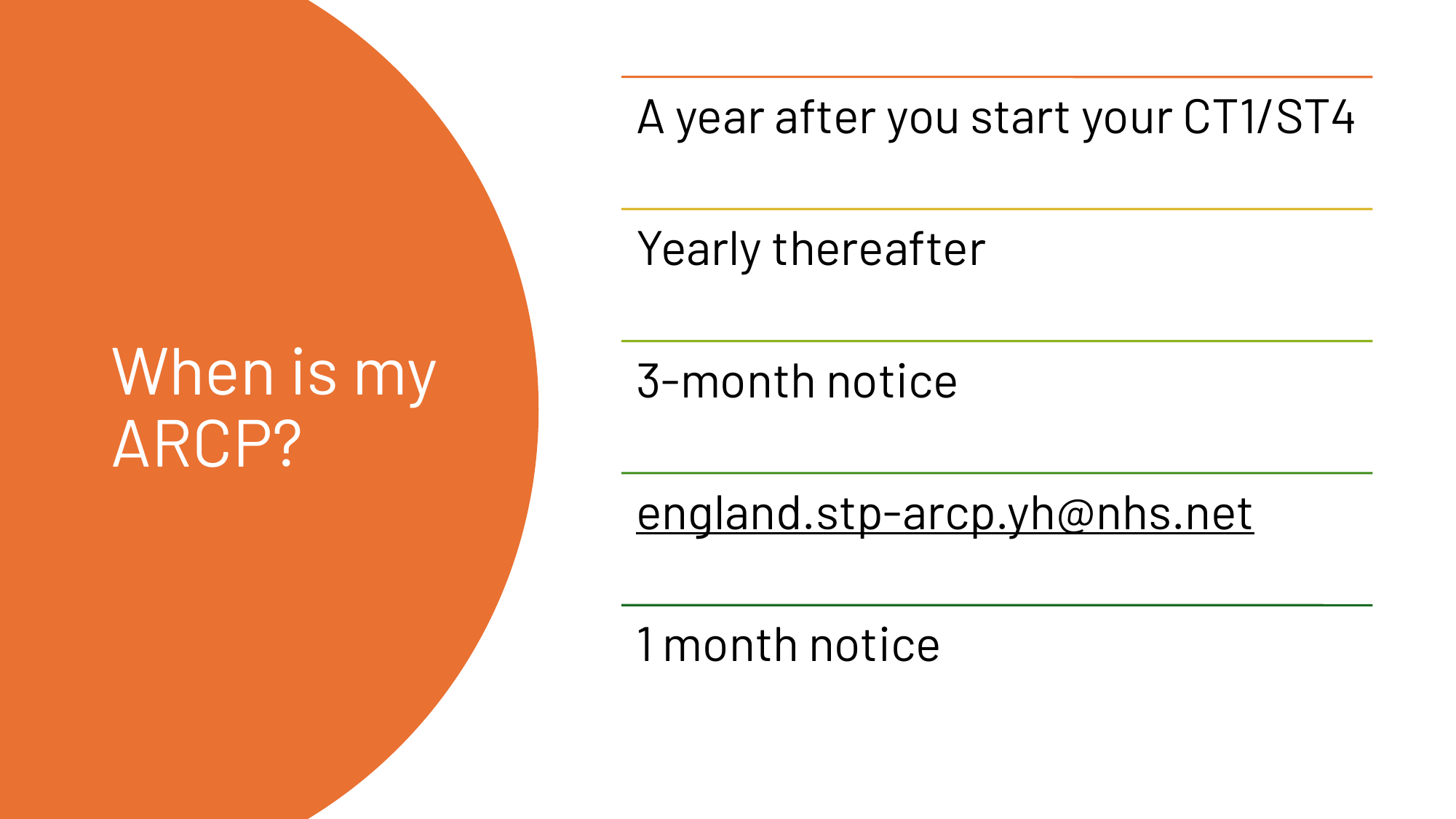

A year after you start your CT1/ST4
Yearly thereafter
3-month notice
england.stp-arcp.yh@nhs.net
1 month notice
# When is my ARCP?